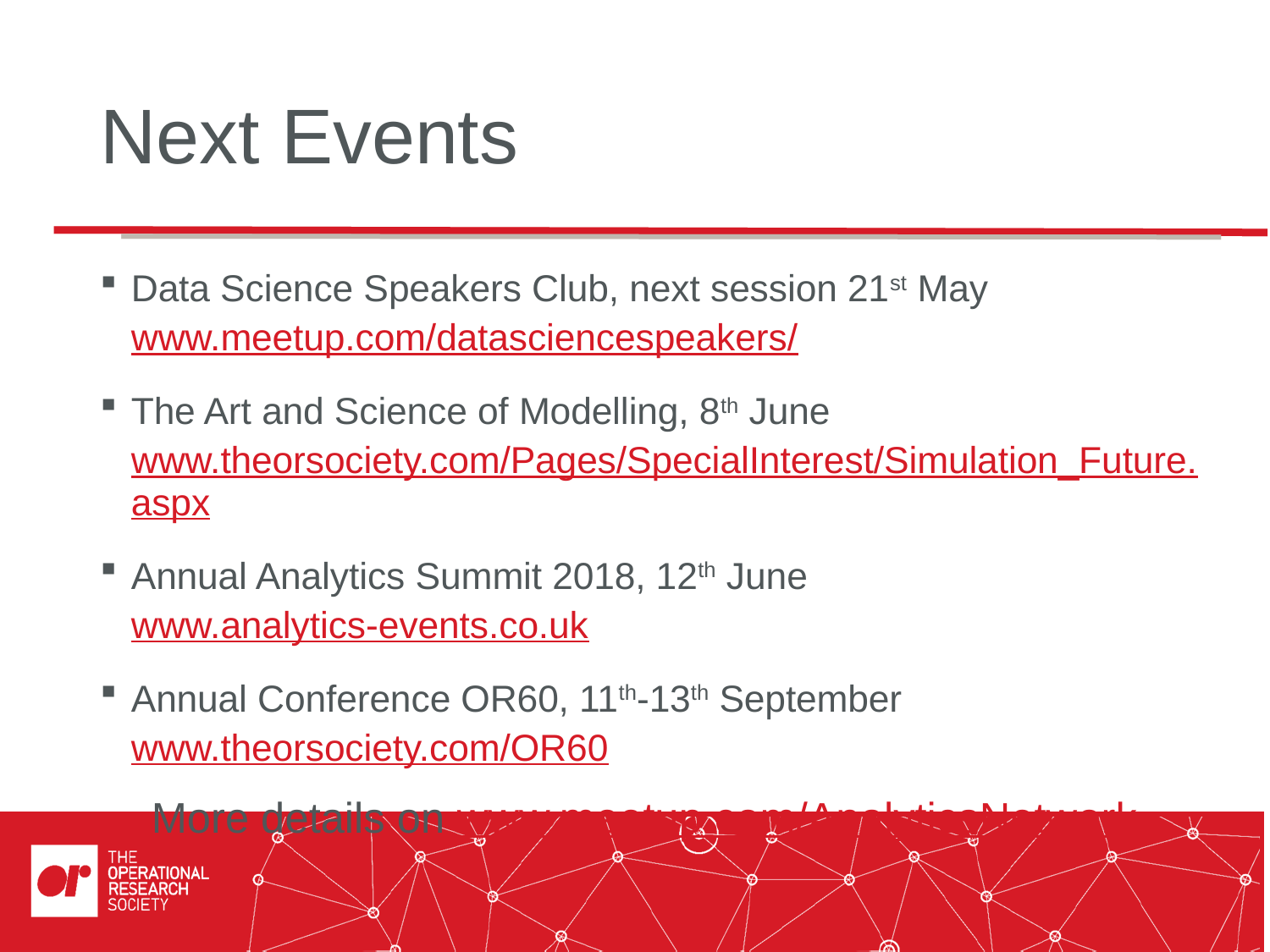

# Next Events
Data Science Speakers Club, next session 21st May www.meetup.com/datasciencespeakers/
The Art and Science of Modelling, 8th June
www.theorsociety.com/Pages/SpecialInterest/Simulation_Future.aspx
Annual Analytics Summit 2018, 12th June
www.analytics-events.co.uk
Annual Conference OR60, 11th-13th September www.theorsociety.com/OR60
More details on www.meetup.com/AnalyticsNetwork